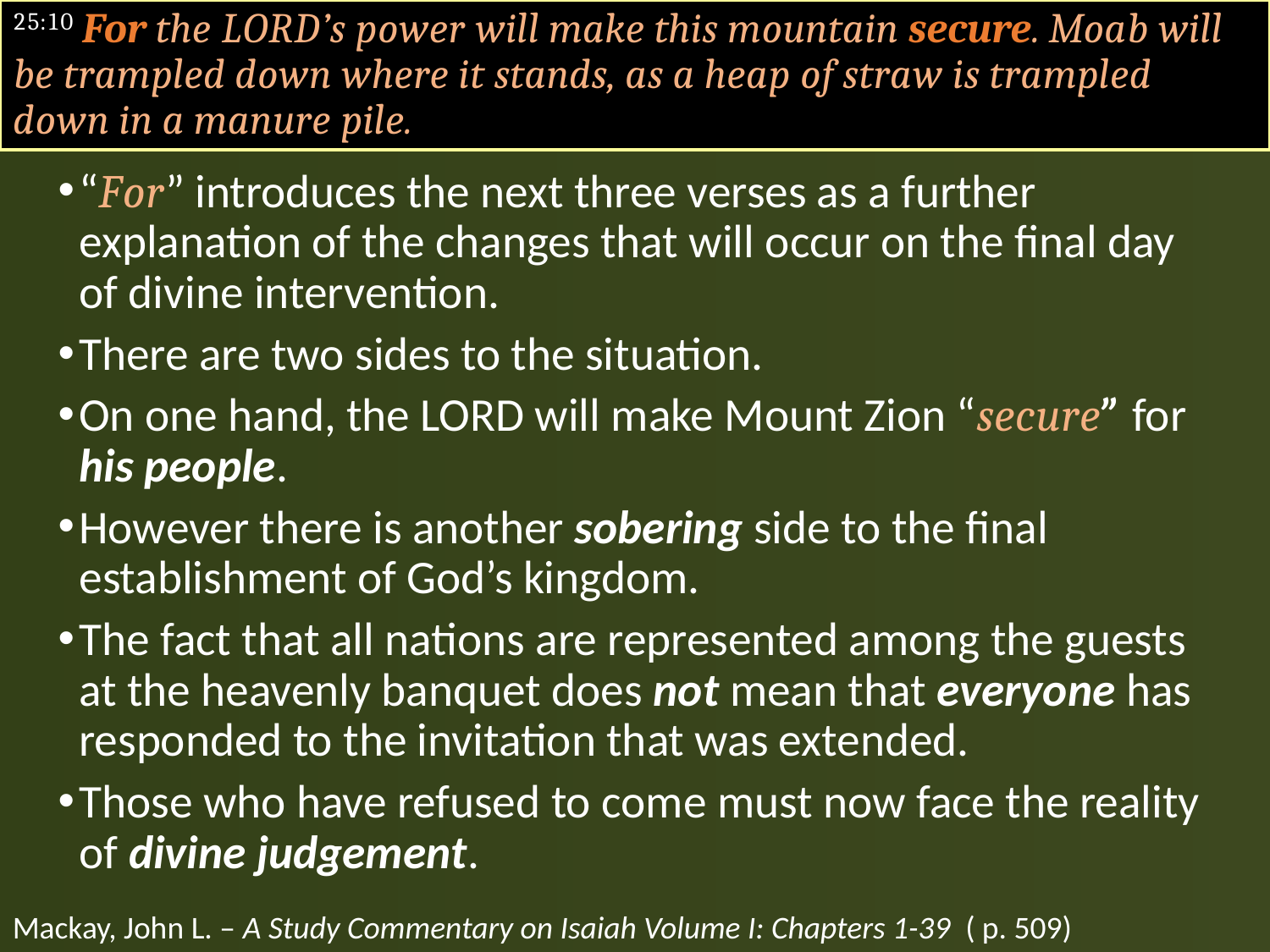

#
25:10 For the LORD’s power will make this mountain secure. Moab will be trampled down where it stands, as a heap of straw is trampled down in a manure pile.
“For” introduces the next three verses as a further explanation of the changes that will occur on the final day of divine intervention.
There are two sides to the situation.
On one hand, the LORD will make Mount Zion “secure” for his people.
However there is another sobering side to the final establishment of God’s kingdom.
The fact that all nations are represented among the guests at the heavenly banquet does not mean that everyone has responded to the invitation that was extended.
Those who have refused to come must now face the reality of divine judgement.
Mackay, John L. – A Study Commentary on Isaiah Volume I: Chapters 1-39  ( p. 509)